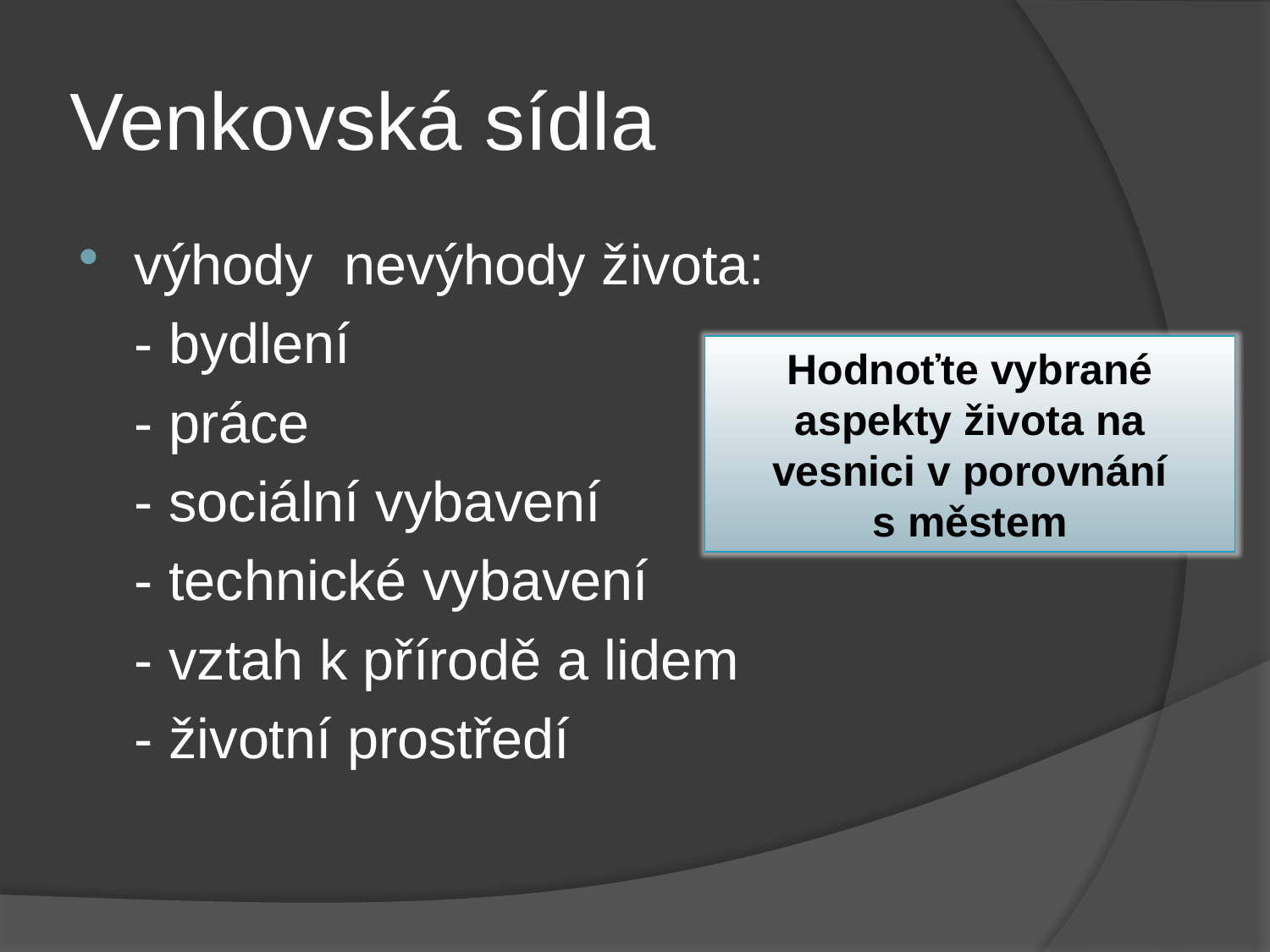

# Venkovská sídla
výhody  nevýhody života:
	- bydlení
	- práce
	- sociální vybavení
	- technické vybavení
	- vztah k přírodě a lidem
	- životní prostředí
Hodnoťte vybrané aspekty života na vesnici v porovnání
s městem